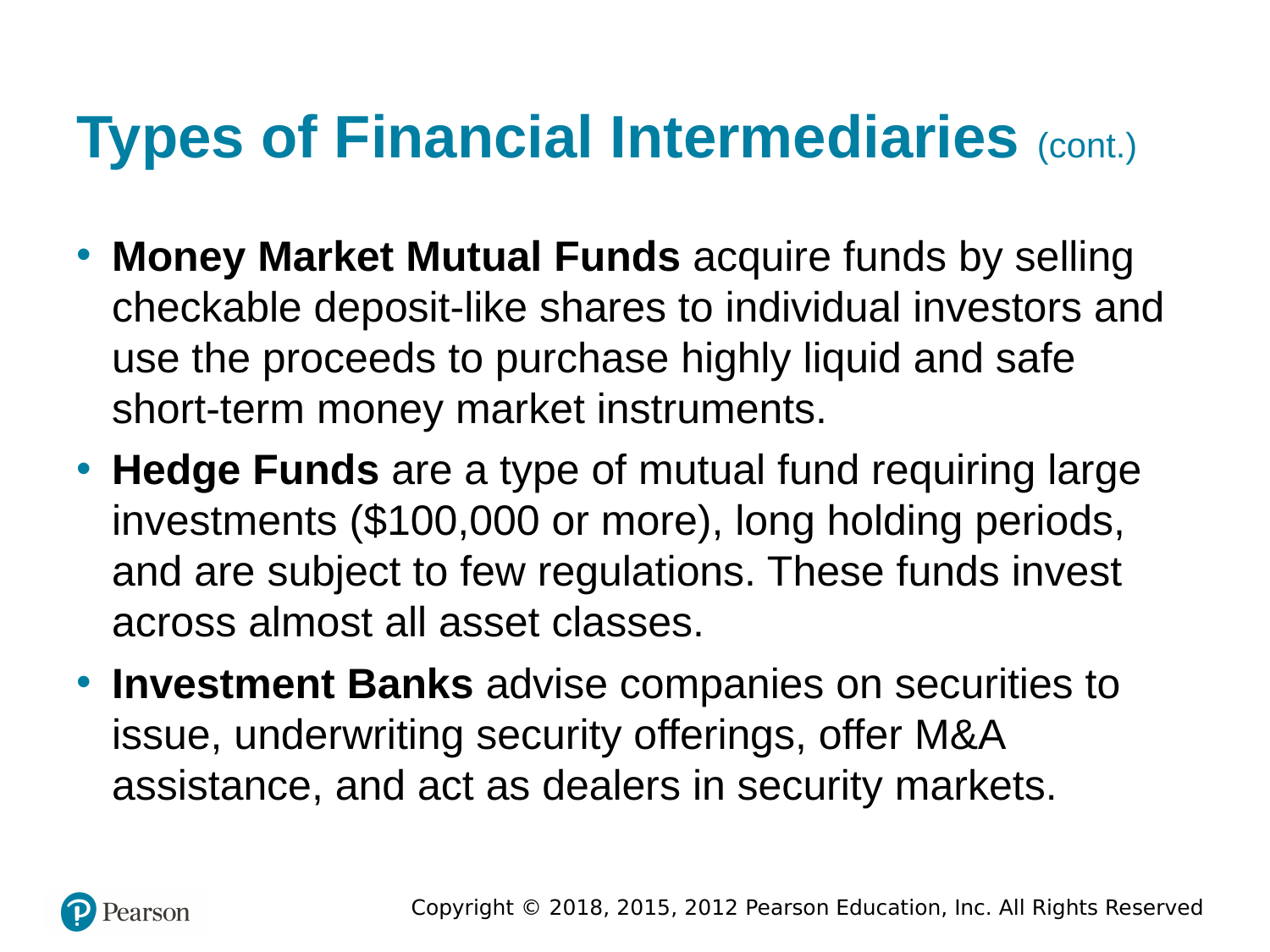

# Types of Financial Intermediaries (cont.)
Money Market Mutual Funds acquire funds by selling checkable deposit-like shares to individual investors and use the proceeds to purchase highly liquid and safe short-term money market instruments.
Hedge Funds are a type of mutual fund requiring large investments ($100,000 or more), long holding periods, and are subject to few regulations. These funds invest across almost all asset classes.
Investment Banks advise companies on securities to issue, underwriting security offerings, offer M&A assistance, and act as dealers in security markets.